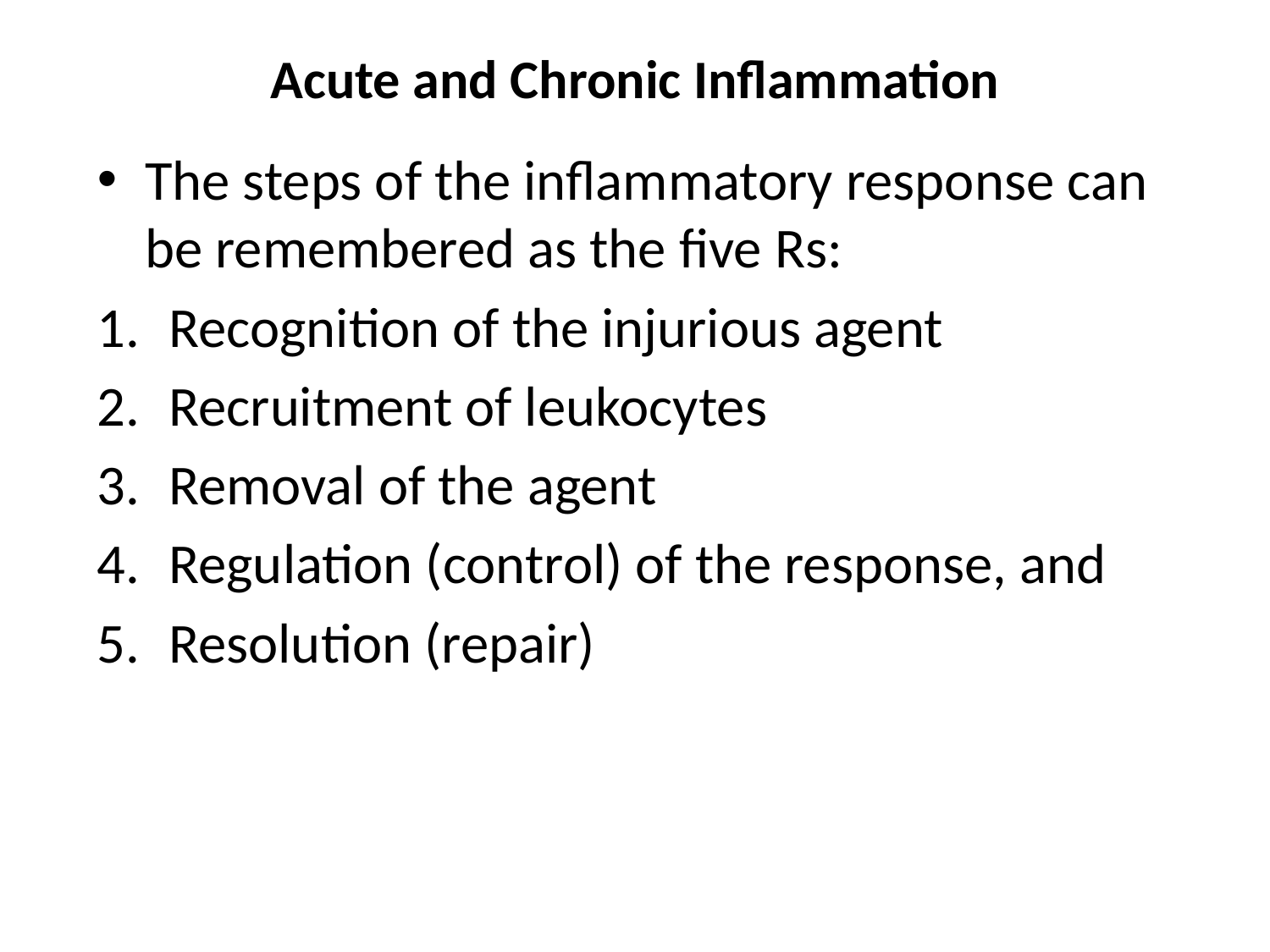

# Acute and Chronic Inflammation
The steps of the inflammatory response can be remembered as the five Rs:
Recognition of the injurious agent
Recruitment of leukocytes
Removal of the agent
Regulation (control) of the response, and
Resolution (repair)